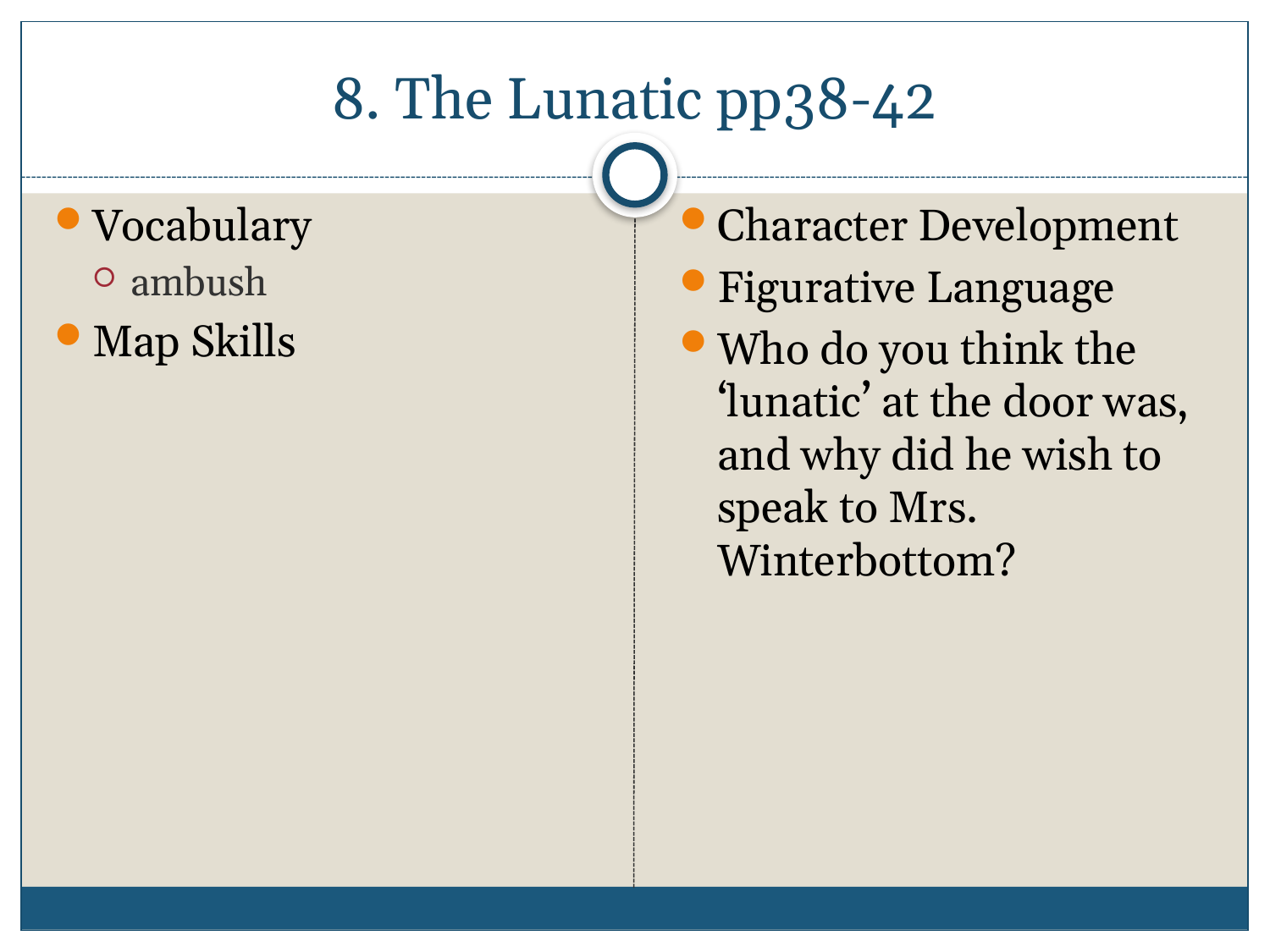

# 8. The Lunatic pp38-42
Vocabulary
ambush
Map Skills

Character Development
Figurative Language
Who do you think the ‘lunatic’ at the door was, and why did he wish to speak to Mrs. Winterbottom?